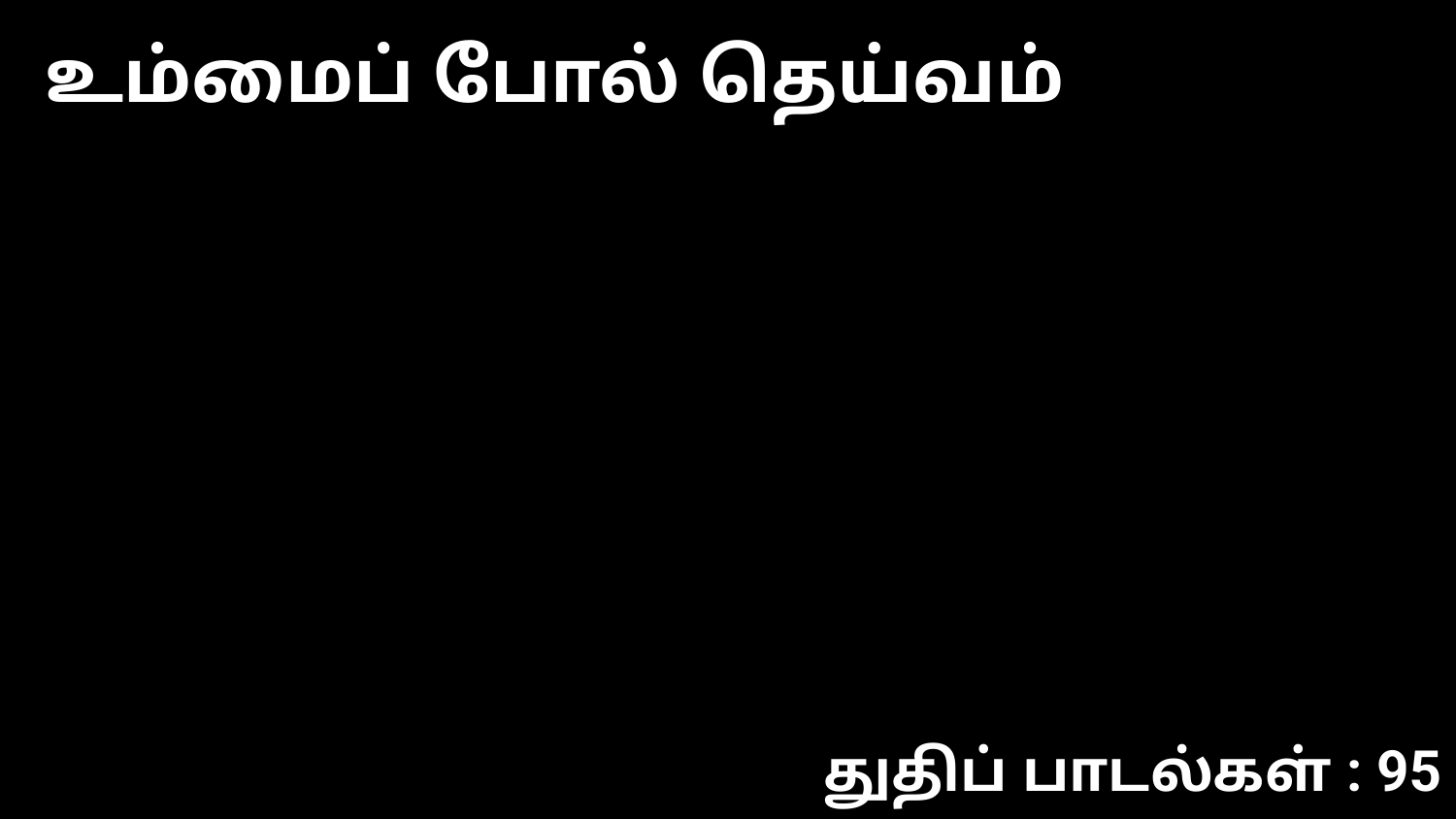

உம்மைப் போல் தெய்வம்
துதிப் பாடல்கள் : 95